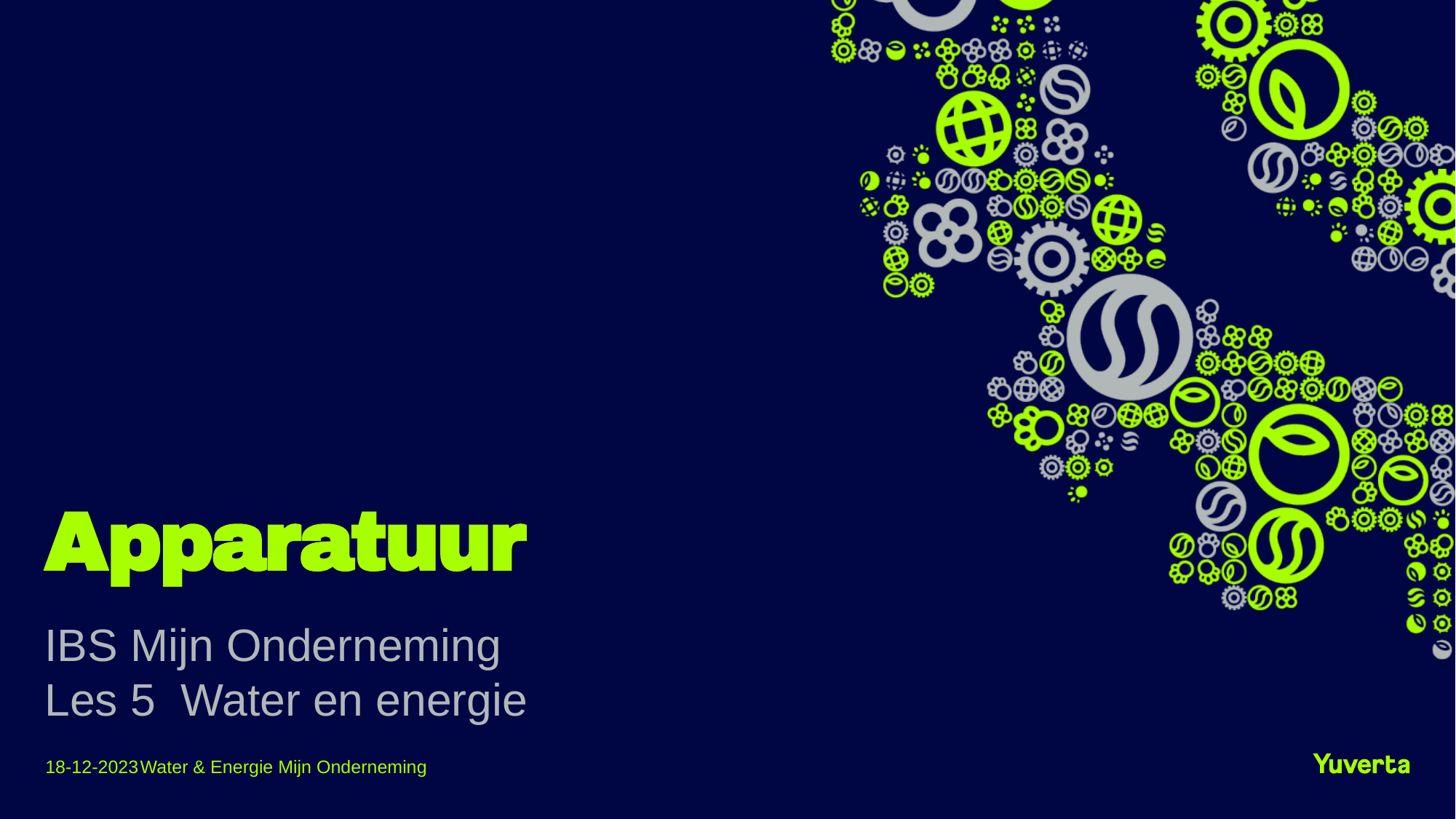

# Apparatuur
IBS Mijn Onderneming
Les 5  Water en energie
18-12-2023
Water & Energie Mijn Onderneming
1